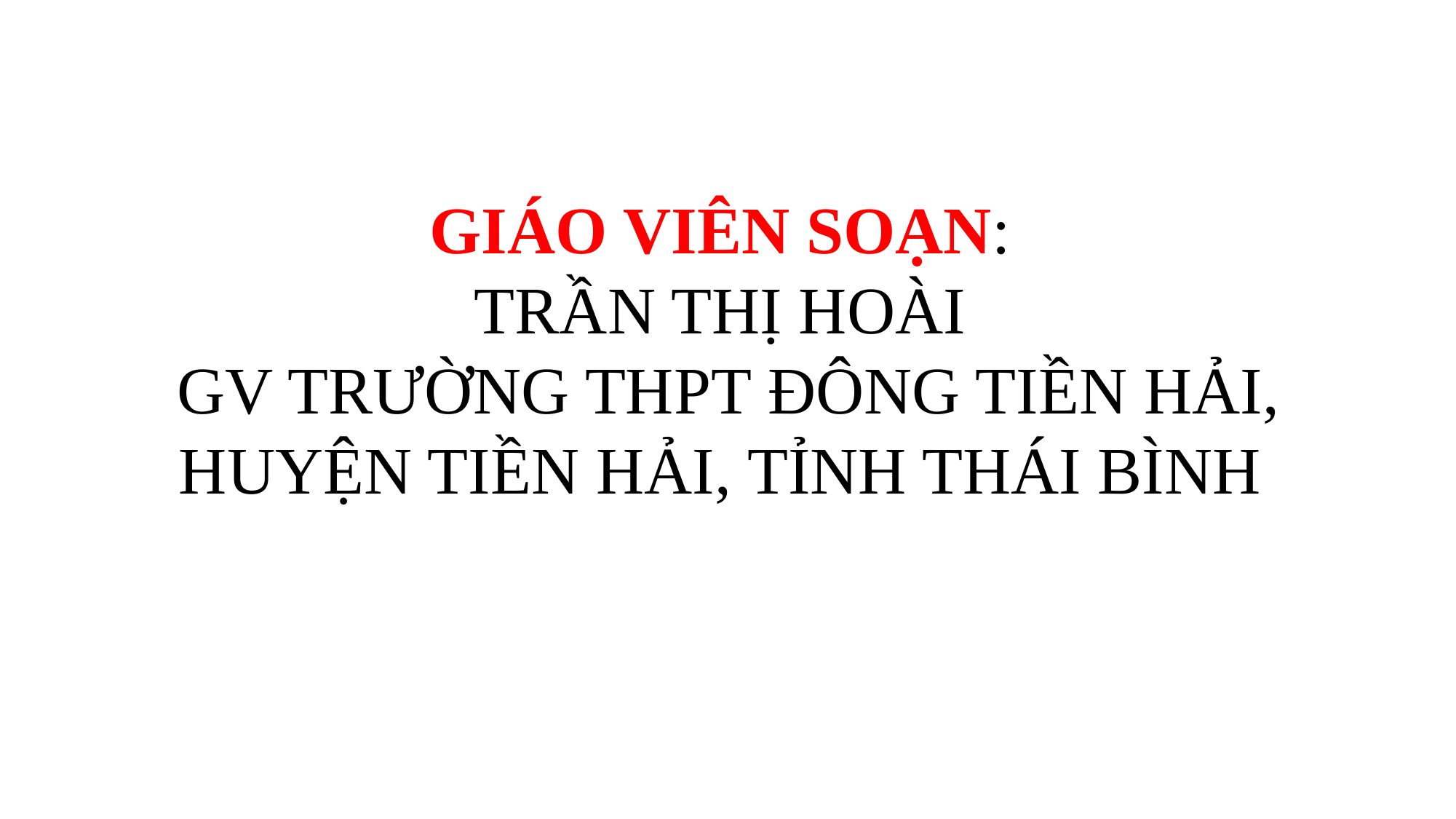

GIÁO VIÊN SOẠN:
TRẦN THỊ HOÀI
 GV TRƯỜNG THPT ĐÔNG TIỀN HẢI, HUYỆN TIỀN HẢI, TỈNH THÁI BÌNH